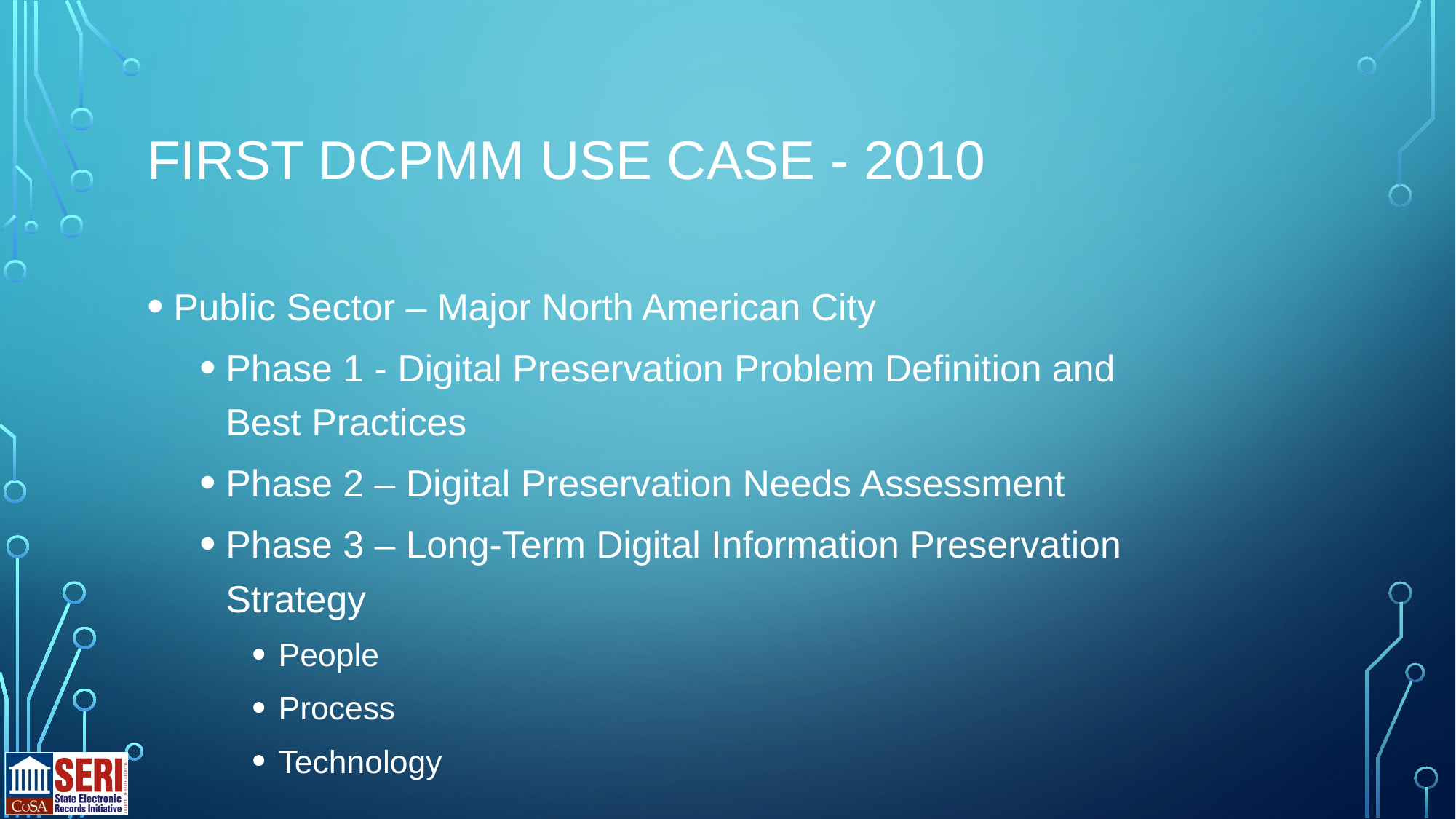

# First DCPMM Use Case - 2010
Public Sector – Major North American City
Phase 1 - Digital Preservation Problem Definition and Best Practices
Phase 2 – Digital Preservation Needs Assessment
Phase 3 – Long-Term Digital Information Preservation Strategy
People
Process
Technology